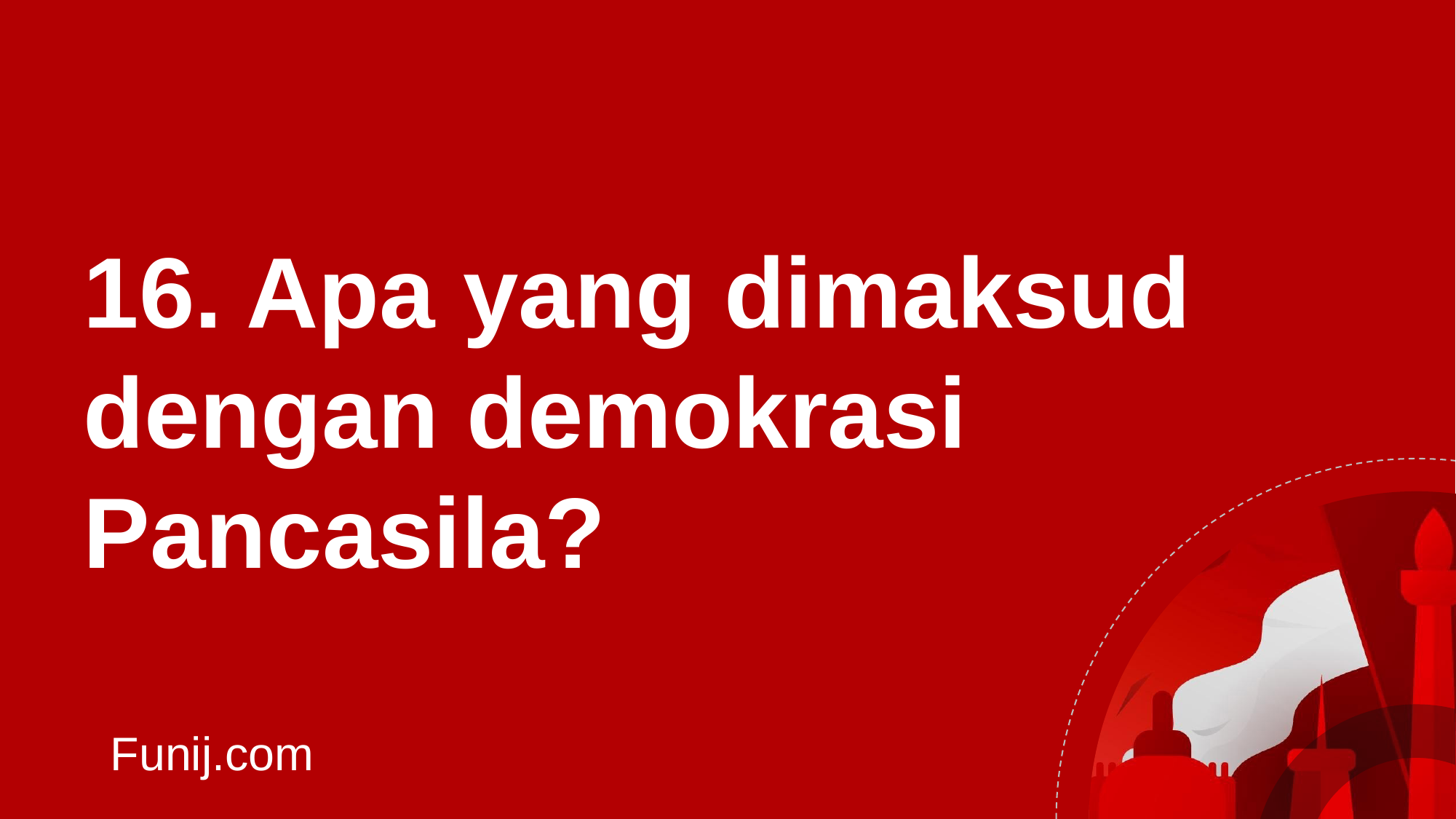

16. Apa yang dimaksud dengan demokrasi Pancasila?

Funij.com